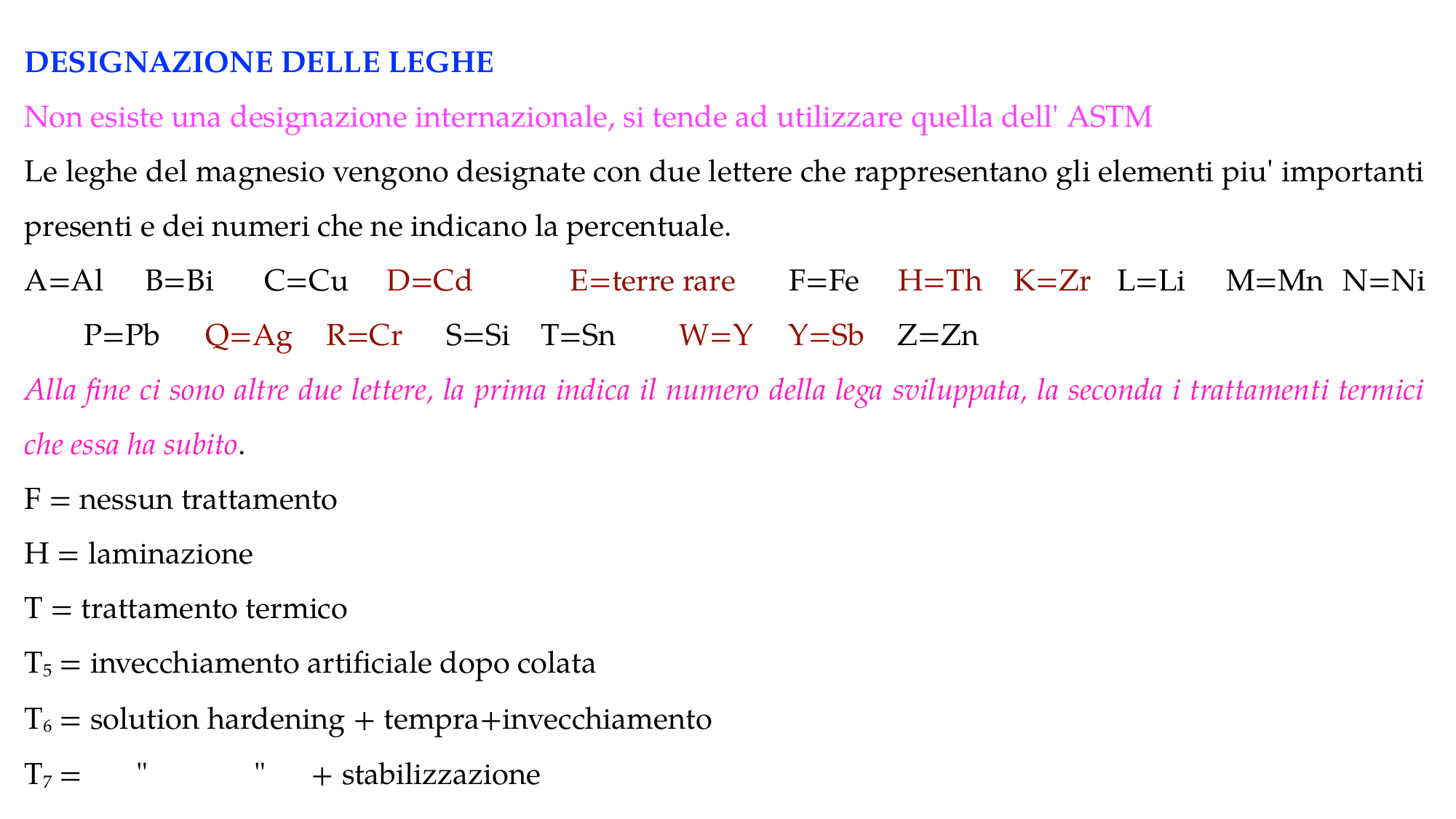

DESIGNAZIONE DELLE LEGHE
Non esiste una designazione internazionale, si tende ad utilizzare quella dell' ASTM
Le leghe del magnesio vengono designate con due lettere che rappresentano gli elementi piu' importanti presenti e dei numeri che ne indicano la percentuale.
A=Al	B=Bi	C=Cu	D=Cd	E=terre rare	F=Fe	H=Th    K=Zr	L=Li	M=Mn	 N=Ni	P=Pb	Q=Ag	R=Cr	S=Si    T=Sn 	W=Y	Y=Sb	Z=Zn
Alla fine ci sono altre due lettere, la prima indica il numero della lega sviluppata, la seconda i trattamenti termici che essa ha subito.
F = nessun trattamento
H = laminazione
T = trattamento termico
T5 = invecchiamento artificiale dopo colata
T6 = solution hardening + tempra+invecchiamento
T7 =       "              "      + stabilizzazione